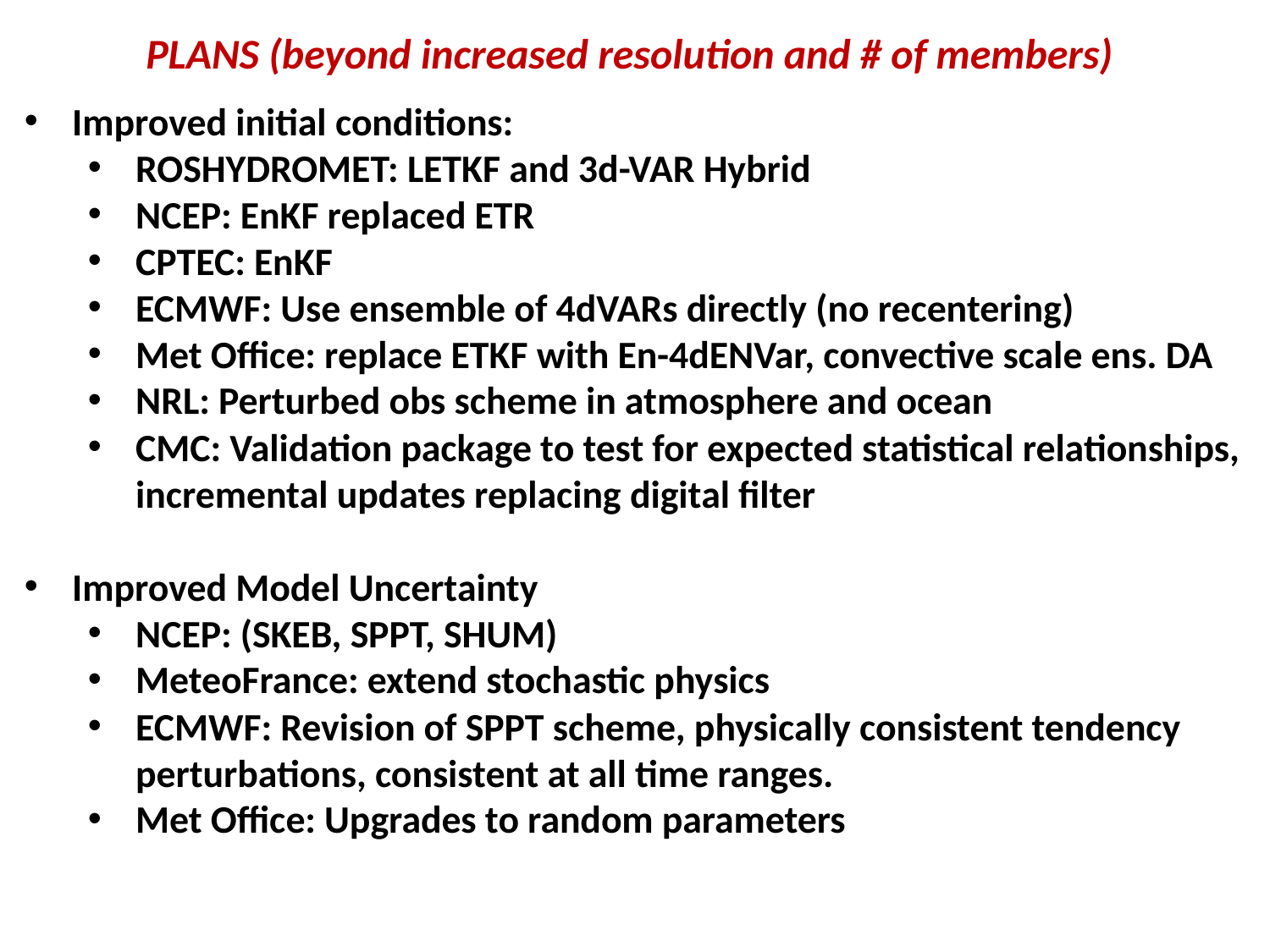

PLANS (beyond increased resolution and # of members)
Improved initial conditions:
ROSHYDROMET: LETKF and 3d-VAR Hybrid
NCEP: EnKF replaced ETR
CPTEC: EnKF
ECMWF: Use ensemble of 4dVARs directly (no recentering)
Met Office: replace ETKF with En-4dENVar, convective scale ens. DA
NRL: Perturbed obs scheme in atmosphere and ocean
CMC: Validation package to test for expected statistical relationships, incremental updates replacing digital filter

Improved Model Uncertainty
NCEP: (SKEB, SPPT, SHUM)
MeteoFrance: extend stochastic physics
ECMWF: Revision of SPPT scheme, physically consistent tendency perturbations, consistent at all time ranges.
Met Office: Upgrades to random parameters